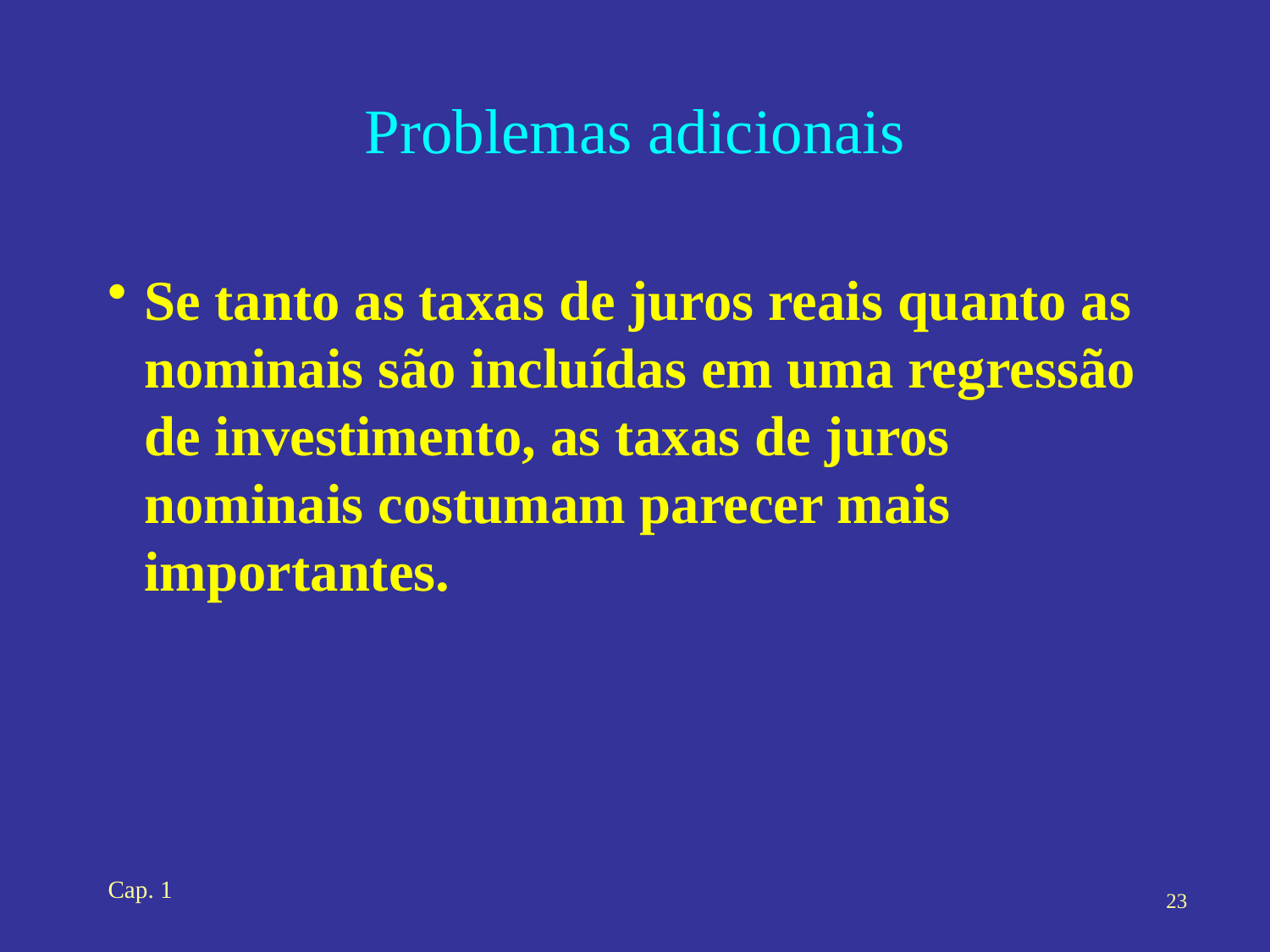

# Problemas adicionais
Se tanto as taxas de juros reais quanto as nominais são incluídas em uma regressão de investimento, as taxas de juros nominais costumam parecer mais importantes.
Cap. 1